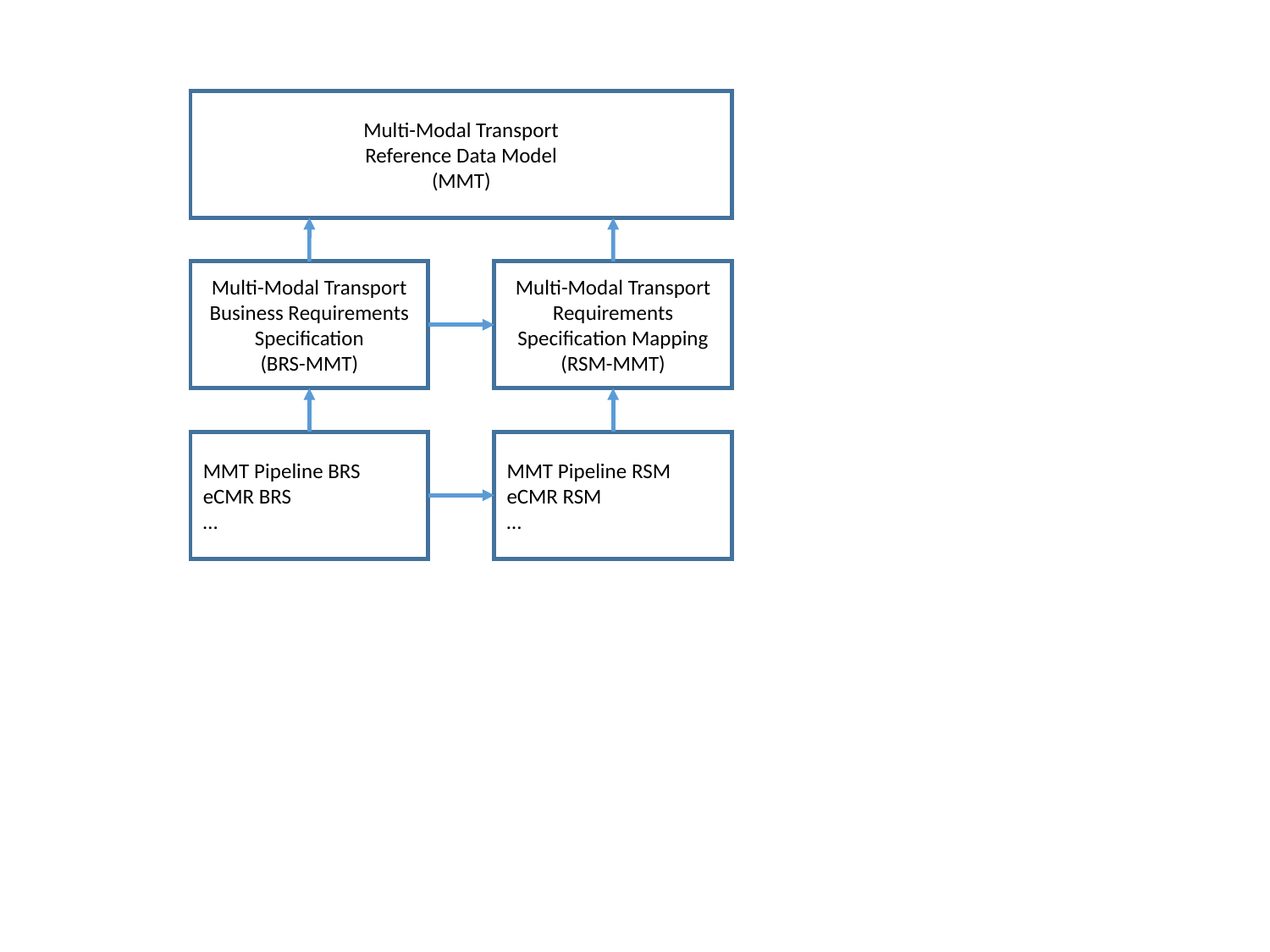

Multi-Modal Transport
Reference Data Model
(MMT)
Multi-Modal Transport
Business Requirements Specification
(BRS-MMT)
Multi-Modal Transport
Requirements Specification Mapping
(RSM-MMT)
MMT Pipeline BRS
eCMR BRS
…
MMT Pipeline RSM
eCMR RSM
…